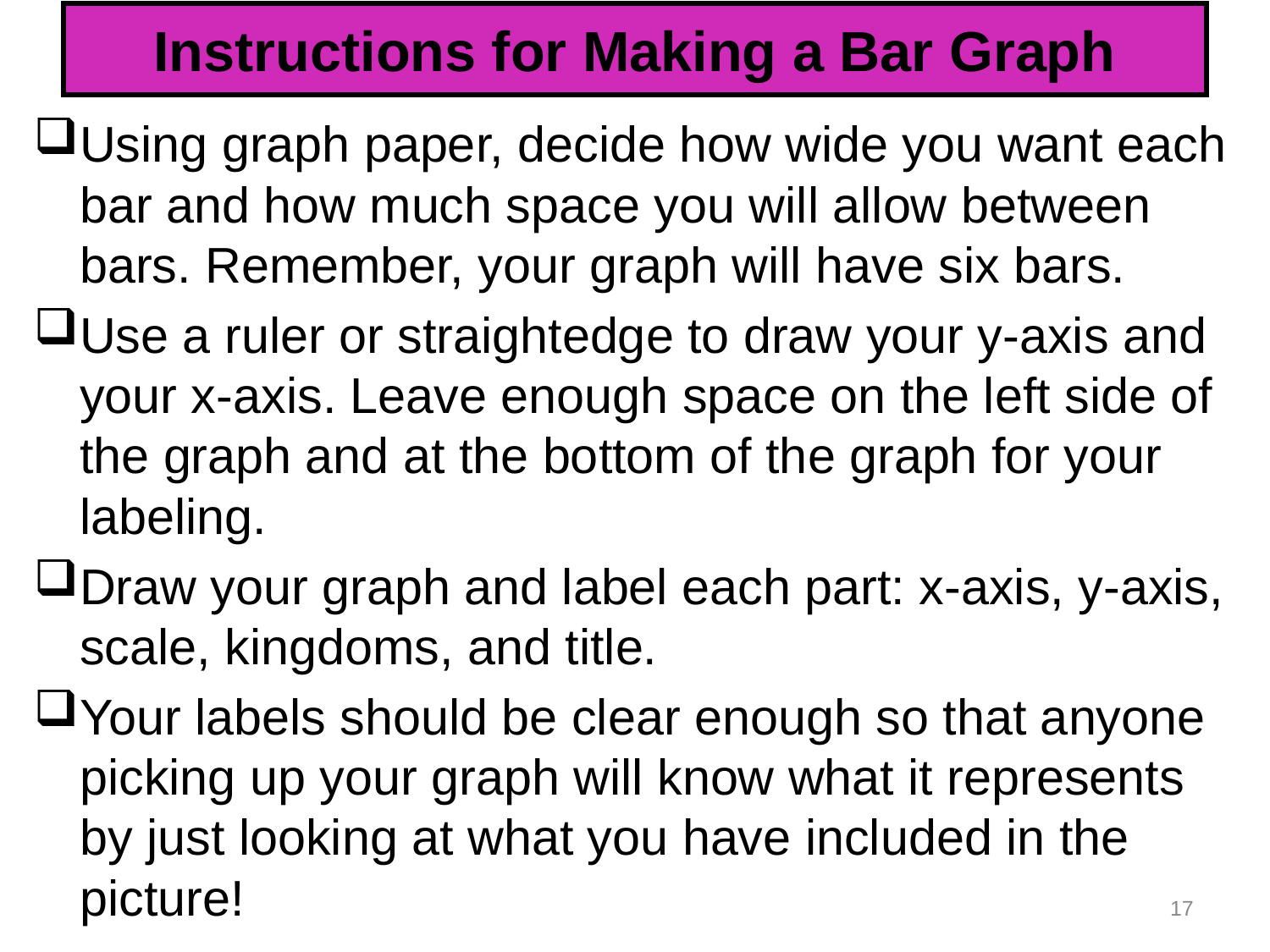

# Instructions for Making a Bar Graph
Using graph paper, decide how wide you want each bar and how much space you will allow between bars. Remember, your graph will have six bars.
Use a ruler or straightedge to draw your y-axis and your x-axis. Leave enough space on the left side of the graph and at the bottom of the graph for your labeling.
Draw your graph and label each part: x-axis, y-axis, scale, kingdoms, and title.
Your labels should be clear enough so that anyone picking up your graph will know what it represents by just looking at what you have included in the picture!
17